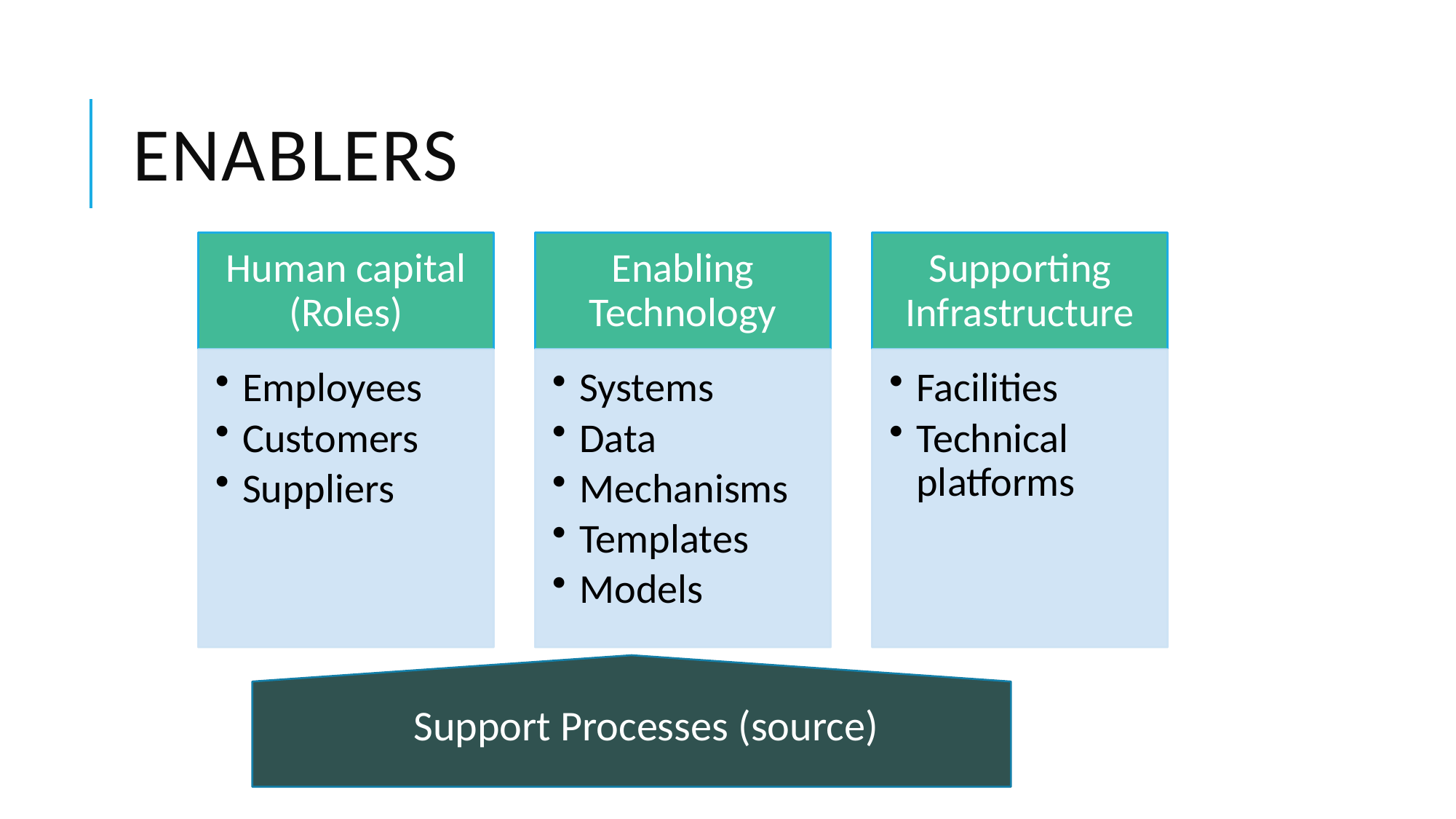

# enablers
Human capital (Roles)
Employees
Customers
Suppliers
Enabling Technology
Systems
Data
Mechanisms
Templates
Models
Supporting Infrastructure
Facilities
Technical platforms

Support Processes (source)